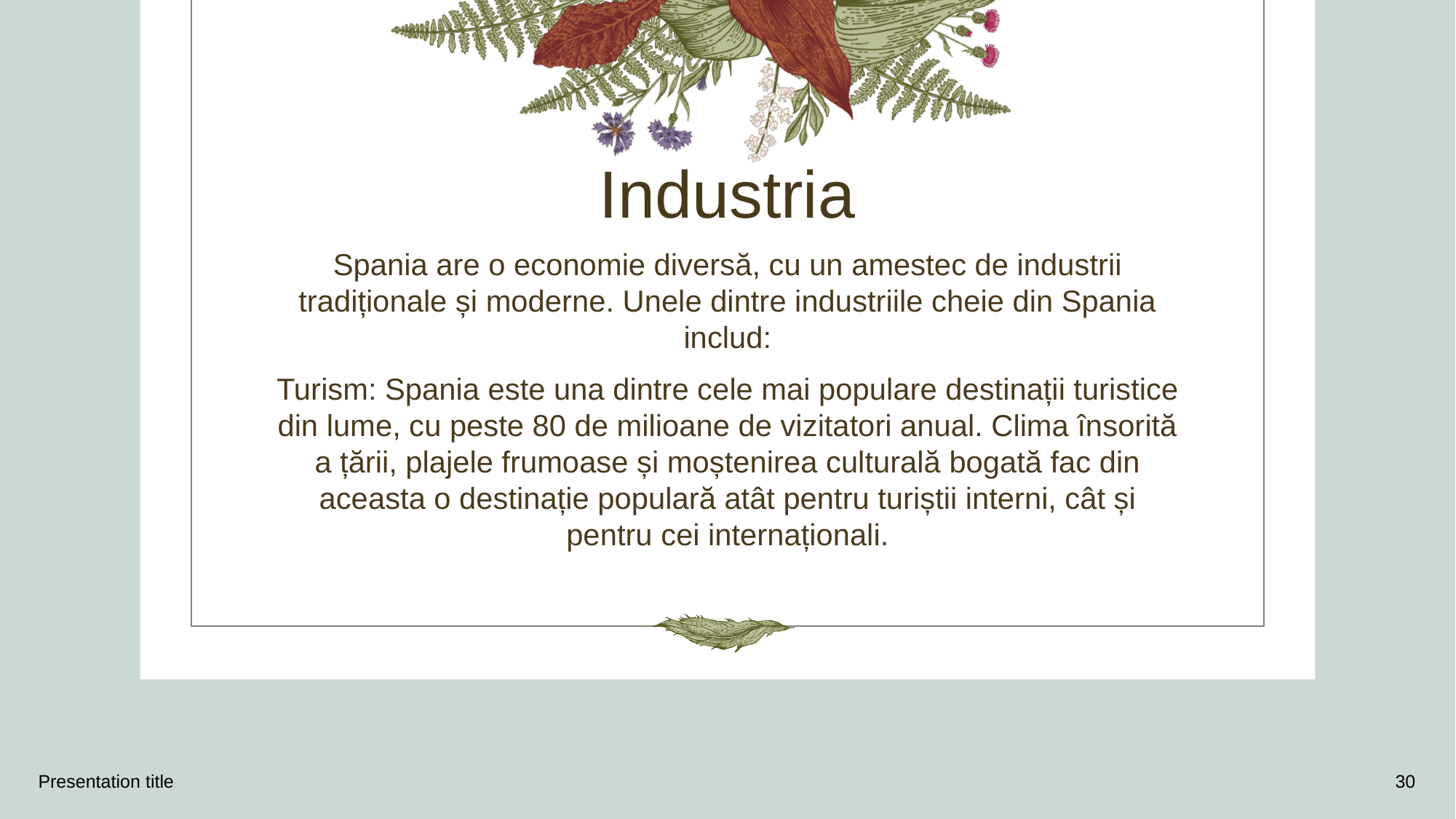

# Industria
Spania are o economie diversă, cu un amestec de industrii tradiționale și moderne. Unele dintre industriile cheie din Spania includ:
Turism: Spania este una dintre cele mai populare destinații turistice din lume, cu peste 80 de milioane de vizitatori anual. Clima însorită a țării, plajele frumoase și moștenirea culturală bogată fac din aceasta o destinație populară atât pentru turiștii interni, cât și pentru cei internaționali.
Presentation title
30